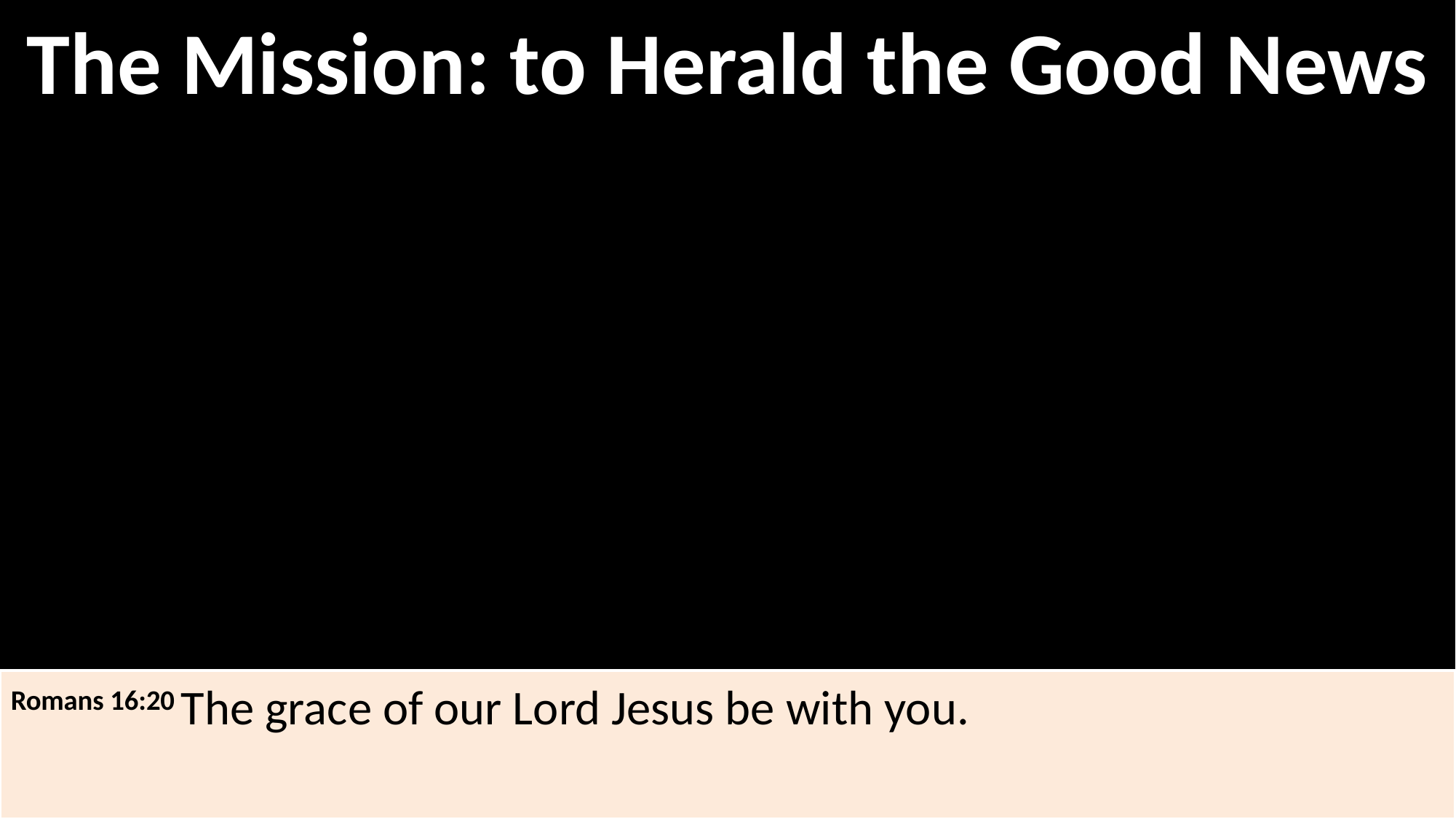

The Mission: to Herald the Good News
Romans 16:20 The grace of our Lord Jesus be with you.